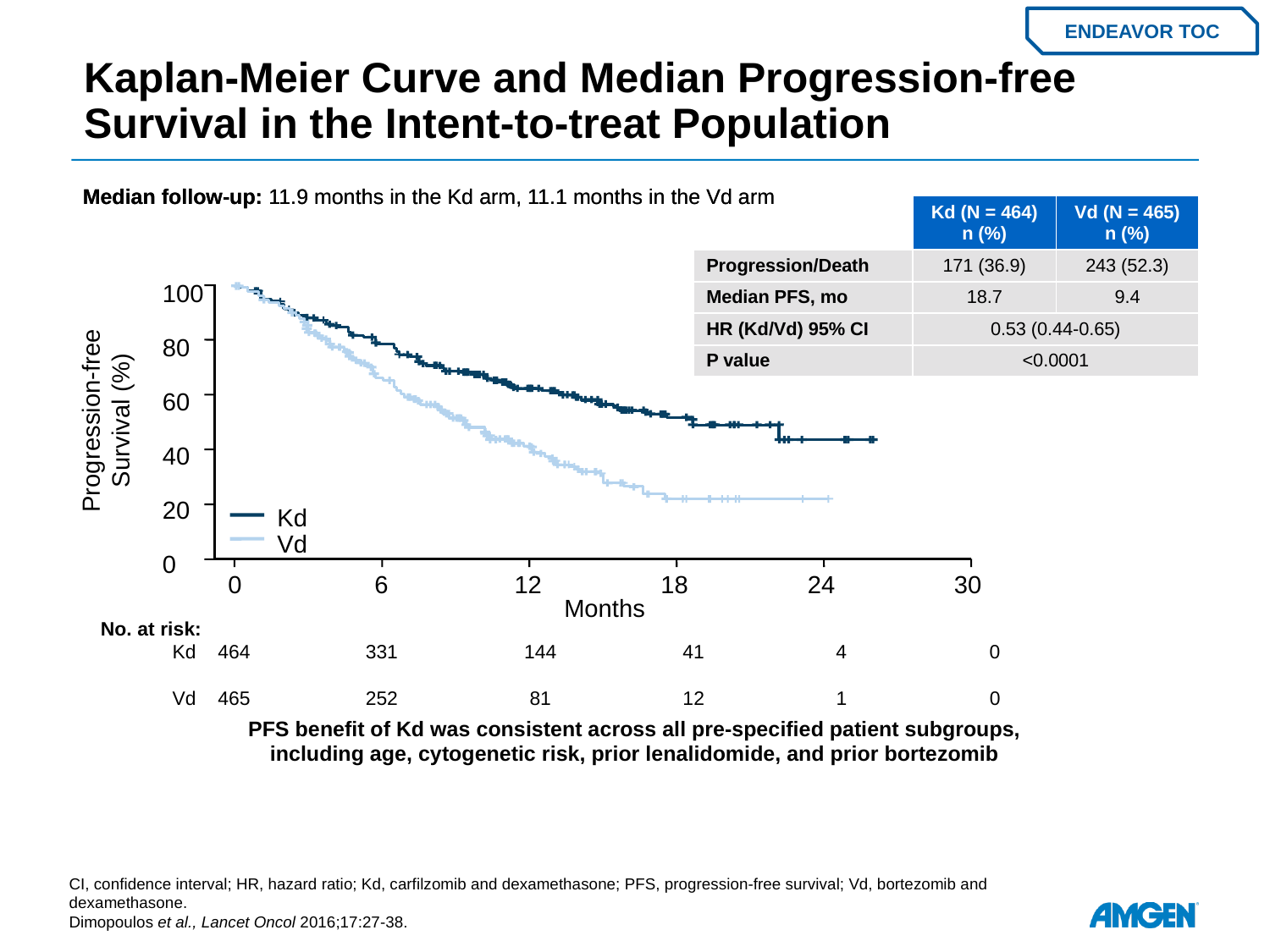

# Kaplan-Meier Curve and Median Progression-free Survival in the Intent-to-treat Population
ENDEAVOR TOC
Median follow-up: 11.9 months in the Kd arm, 11.1 months in the Vd arm
Median follow-up: 11.9 months in the Kd arm, 11.1 months in the Vd arm
|  | Kd (N = 464) n (%) | Vd (N = 465) n (%) |
| --- | --- | --- |
| Progression/Death | 171 (36.9) | 243 (52.3) |
| Median PFS, mo | 18.7 | 9.4 |
| HR (Kd/Vd) 95% CI | 0.53 (0.44-0.65) |  |
| P value | <0.0001 |  |
100

80

60

Survival (%)
Progression-free

40

20

Kd

Vd

0

0
6
12
18
24
30
Months
No. at risk:
             Kd    464                     331                       144                       41                        4                          0
             Vd    465                     252                        81                        12                        1                          0
PFS benefit of Kd was consistent across all pre-specified patient subgroups, including age, cytogenetic risk, prior lenalidomide, and prior bortezomib
CI, confidence interval; HR, hazard ratio; Kd, carfilzomib and dexamethasone; PFS, progression-free survival; Vd, bortezomib and dexamethasone.
Dimopoulos et al., Lancet Oncol 2016;17:27-38.